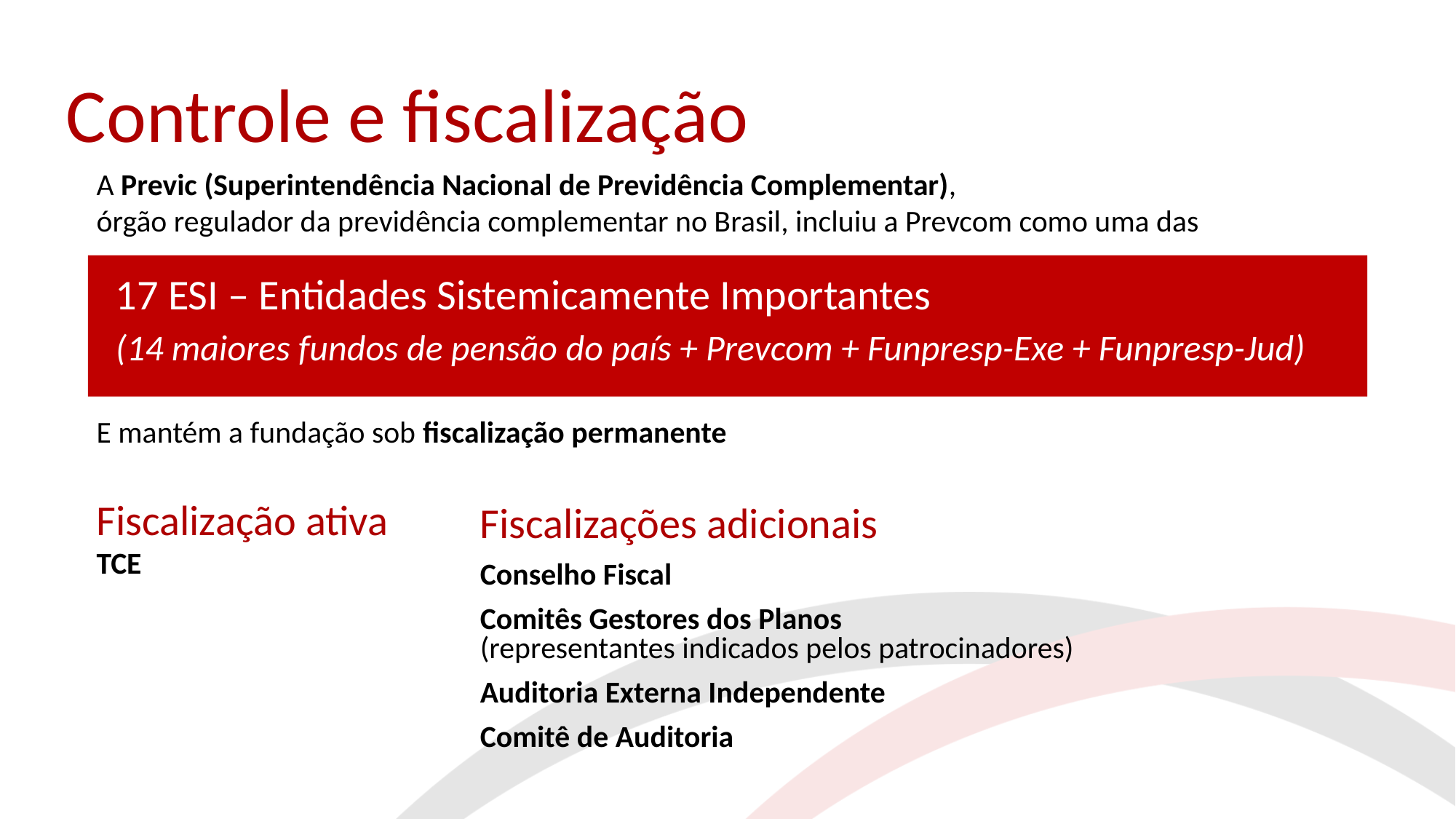

Controle e fiscalização
A Previc (Superintendência Nacional de Previdência Complementar),
órgão regulador da previdência complementar no Brasil, incluiu a Prevcom como uma das

  17 ESI – Entidades Sistemicamente Importantes
  (14 maiores fundos de pensão do país + Prevcom + Funpresp-Exe + Funpresp-Jud)

E mantém a fundação sob fiscalização permanente

Fiscalização ativa
TCE

Fiscalizações adicionais
Conselho Fiscal
Comitês Gestores dos Planos
(representantes indicados pelos patrocinadores)
Auditoria Externa Independente
Comitê de Auditoria